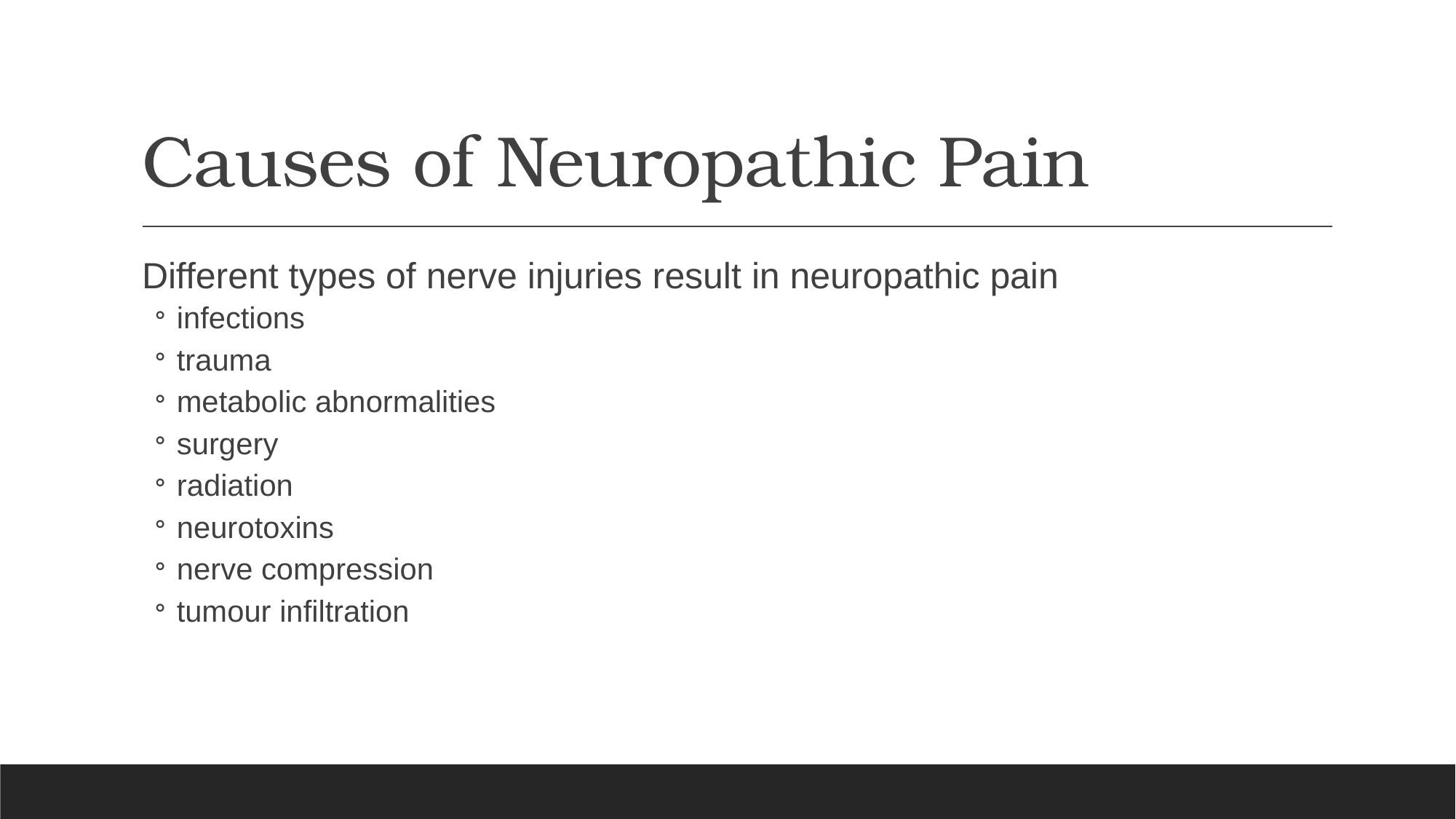

# Causes of Neuropathic Pain
Different types of nerve injuries result in neuropathic pain
infections
trauma
metabolic abnormalities
surgery
radiation
neurotoxins
nerve compression
tumour infiltration